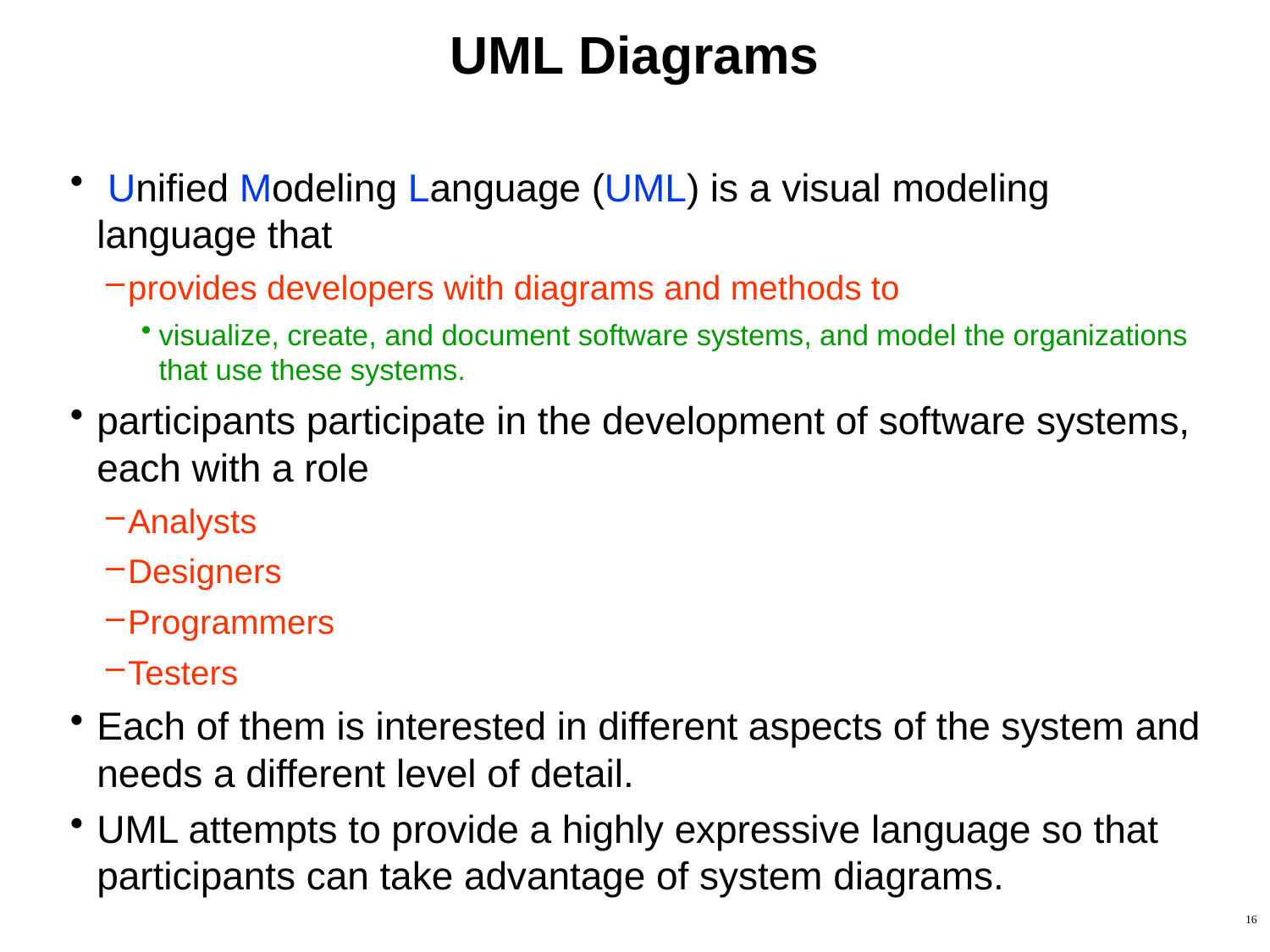

# UML Diagrams
 Unified Modeling Language (UML) is a visual modeling language that
provides developers with diagrams and methods to
visualize, create, and document software systems, and model the organizations that use these systems.
participants participate in the development of software systems, each with a role
Analysts
Designers
Programmers
Testers
Each of them is interested in different aspects of the system and needs a different level of detail.
UML attempts to provide a highly expressive language so that participants can take advantage of system diagrams.

16